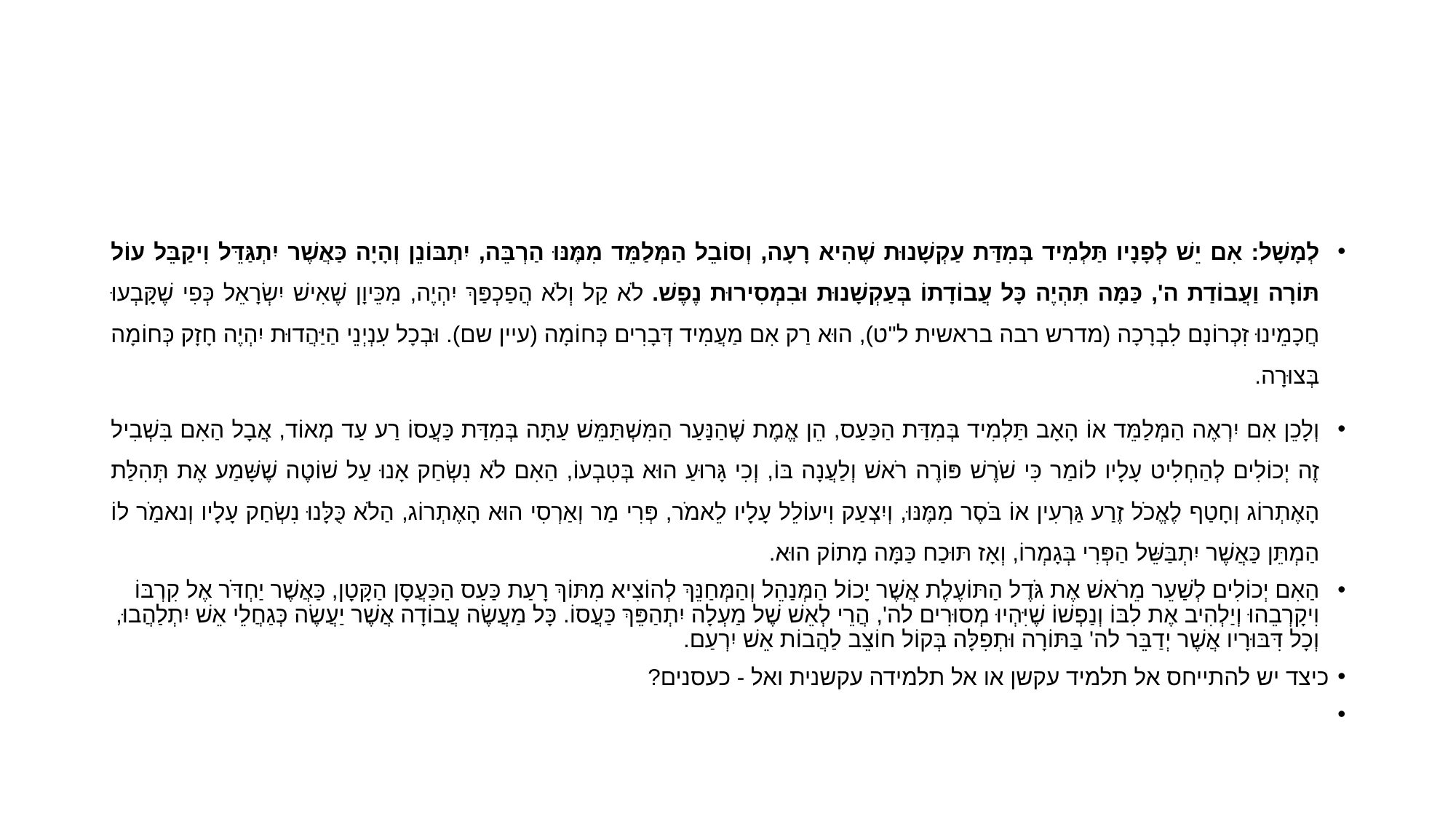

לְמָשָׁל: אִם יֵשׁ לְפָנָיו תַּלְמִיד בְּמִדַּת עַקְשָׁנוּת שֶׁהִיא רָעָה, וְסוֹבֵל הַמְּלַמֵּד מִמֶּנּוּ הַרְבֵּה, יִתְבּוֹנֵן וְהָיָה כַּאֲשֶׁר יִתְגַּדֵּל וִיקַבֵּל עוֹל תּוֹרָה וַעֲבוֹדַת ה', כַּמָּה תִּהְיֶה כָּל עֲבוֹדָתוֹ בְּעַקְשָׁנוּת וּבִמְסִירוּת נֶפֶשׁ. לֹא קַל וְלֹא הֲפַכְפַּךְ יִהְיֶה, מִכֵּיוָן שֶׁאִישׁ יִשְׂרָאֵל כְּפִי שֶׁקָּבְעוּ חֲכָמֵינוּ זִכְרוֹנָם לִבְרָכָה (מדרש רבה בראשית ל"ט), הוּא רַק אִם מַעֲמִיד דְּבָרִים כְּחוֹמָה (עיין שם). וּבְכָל עִנְיְנֵי הַיַּהֲדוּת יִהְיֶה חָזָק כְּחוֹמָה בְּצוּרָה.
וְלָכֵן אִם יִרְאֶה הַמְּלַמֵּד אוֹ הָאָב תַּלְמִיד בְּמִדַּת הַכַּעַס, הֵן אֱמֶת שֶׁהַנַּעַר הַמִּשְׁתַּמֵּשׁ עַתָּה בְּמִדַּת כַּעֲסוֹ רַע עַד מְאוֹד, אֲבָל הַאִם בִּשְׁבִיל זֶה יְכוֹלִים לְהַחְלִיט עָלָיו לוֹמַר כִּי שֹׁרֶשׁ פּוֹרֶה רֹאשׁ וְלַעֲנָה בּוֹ, וְכִי גָּרוּעַ הוּא בְּטִבְעוֹ, הַאִם לֹא נִשְׂחַק אָנוּ עַל שׁוֹטֶה שֶׁשָּׁמַע אֶת תְּהִלַּת הָאֶתְרוֹג וְחָטַף לֶאֱכֹל זֶרַע גַּרְעִין אוֹ בֹּסֶר מִמֶּנּוּ, וְיִצְעַק וִיעוֹלֵל עָלָיו לֵאמֹר, פְּרִי מַר וְאַרְסִי הוּא הָאֶתְרוֹג, הַלֹא כֻּלָּנוּ נִשְׂחַק עָלָיו וְנאמַׁר לוֹ הַמְתֵּן כַּאֲשֶׁר יִתְבַּשֵּׁל הַפְּרִי בְּגָמְרוֹ, וְאָז תּוּכַח כַּמָּה מָתוֹק הוּא.
הַאִם יְכוֹלִים לְשַׁעֵר מֵרֹאשׁ אֶת גֹּדֶל הַתּוֹעֶלֶת אֲשֶׁר יָכוֹל הַמְּנַהֵל וְהַמְּחַנֵּךְ לְהוֹצִיא מִתּוֹךְ רָעַת כַּעַס הַכַּעֲסָן הַקָּטָן, כַּאֲשֶׁר יַחְדֹּר אֶל קִרְבּוֹ וִיקָרְבֵהוּ וְיַלְהִיב אֶת לִבּוֹ וְנַפְשׁוֹ שֶׁיִּהְיוּ מְסוּרִים לה', הֲרֵי לְאֵשׁ שֶׁל מַעְלָה יִתְהַפֵּךְ כַּעֲסוֹ. כָּל מַעֲשֶׂה עֲבוֹדָה אֲשֶׁר יַעֲשֶׂה כְּגַחֲלֵי אֵשׁ יִתְלַהֲבוּ, וְכָל דִּבּוּרָיו אֲשֶׁר יְדַבֵּר לה' בַּתּוֹרָה וּתְפִלָּה בְּקוֹל חוֹצֵב לַהֲבוֹת אֵשׁ יִרְעַם.
כיצד יש להתייחס אל תלמיד עקשן או אל תלמידה עקשנית ואל - כעסנים?